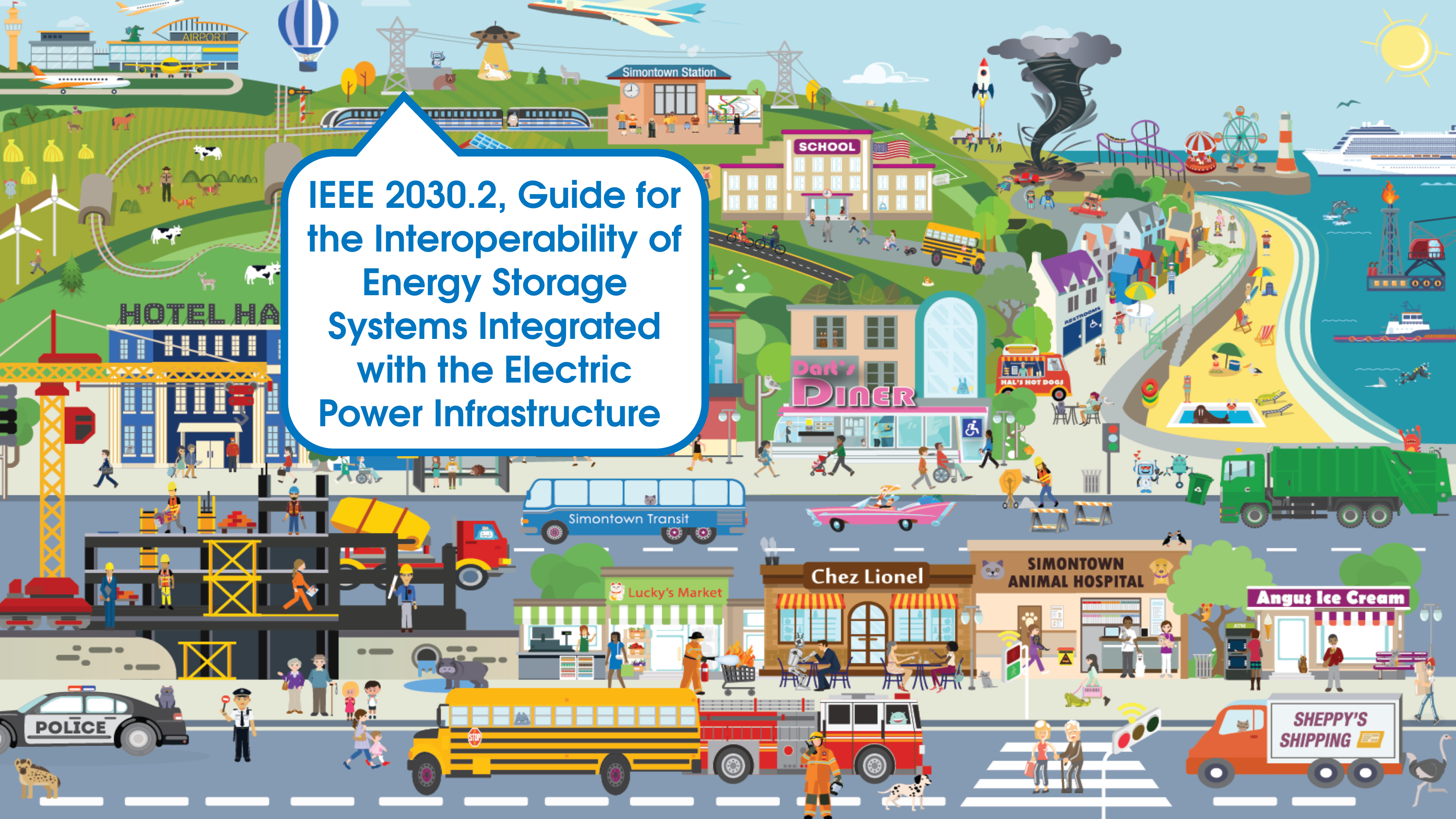

IEEE 2030.2, Guide for the Interoperability of Energy Storage Systems Integrated with the Electric Power Infrastructure